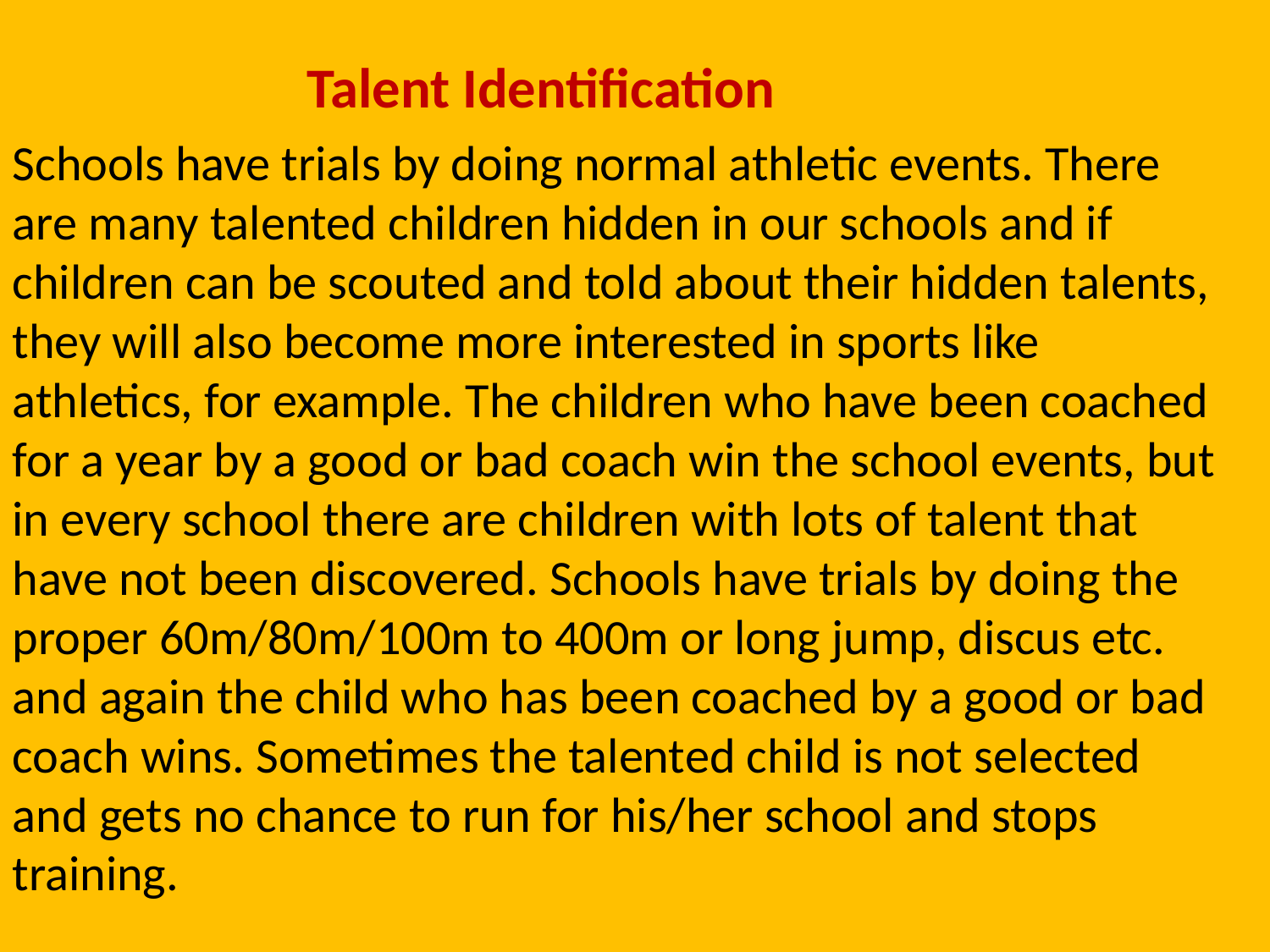

Talent Identification
Schools have trials by doing normal athletic events. There are many talented children hidden in our schools and if children can be scouted and told about their hidden talents, they will also become more interested in sports like athletics, for example. The children who have been coached for a year by a good or bad coach win the school events, but in every school there are children with lots of talent that have not been discovered. Schools have trials by doing the proper 60m/80m/100m to 400m or long jump, discus etc. and again the child who has been coached by a good or bad coach wins. Sometimes the talented child is not selected and gets no chance to run for his/her school and stops training.